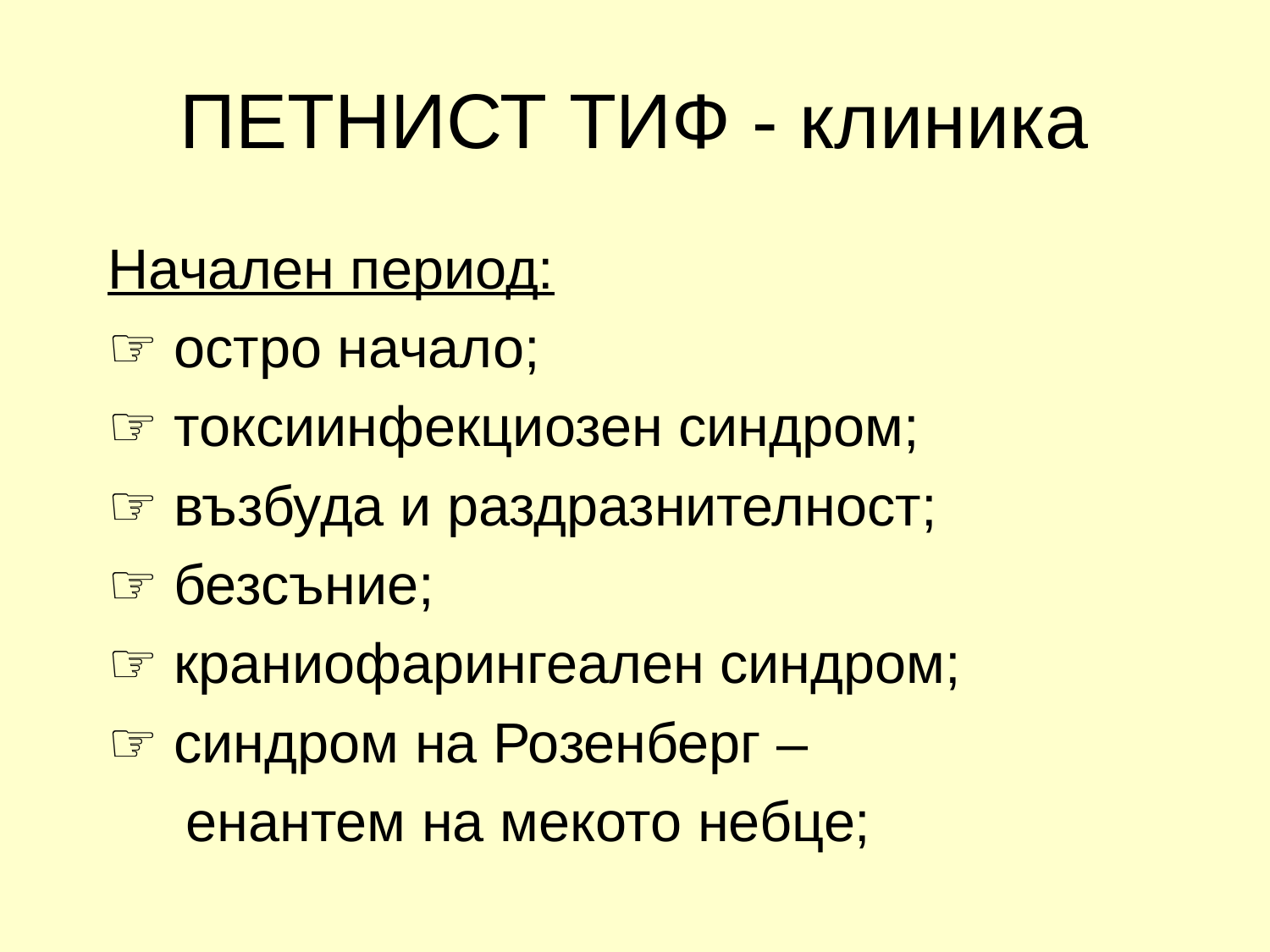

# ПЕТНИСТ ТИФ - клиника
Начален период:
☞ остро начало;
☞ токсиинфекциозен синдром;
☞ възбуда и раздразнителност;
☞ безсъние;
☞ краниофарингеален синдром;
☞ синдром на Розенберг –
     енантем на мекото небце;